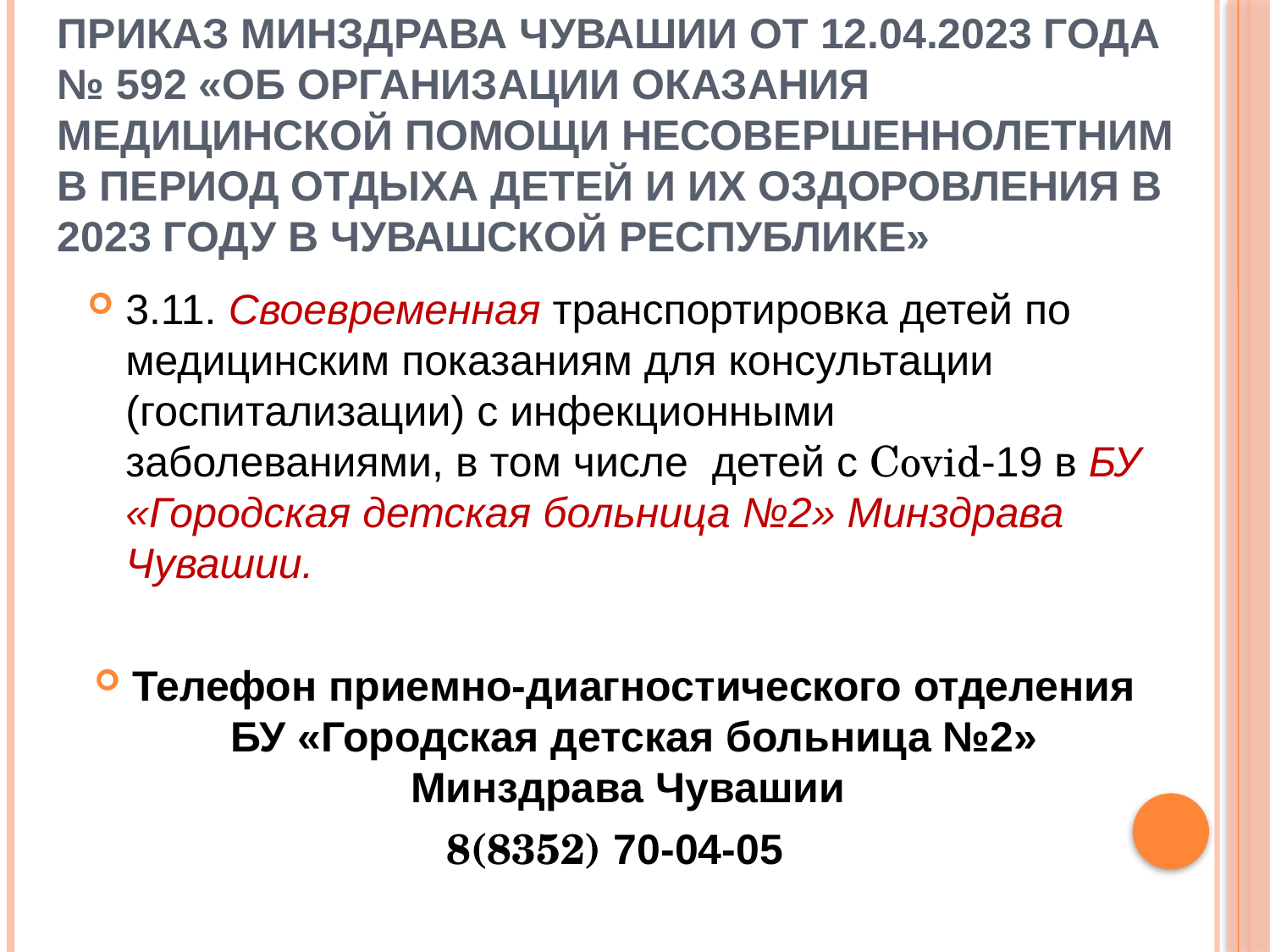

# Приказ Минздрава Чувашии от 12.04.2023 года № 592 «Об организации оказания медицинской помощи несовершеннолетним в период отдыха детей и их оздоровления в 2023 году в Чувашской Республике»
3.11. Своевременная транспортировка детей по медицинским показаниям для консультации (госпитализации) с инфекционными заболеваниями, в том числе  детей с Covid-19 в БУ «Городская детская больница №2» Минздрава Чувашии.

Телефон приемно-диагностического отделения БУ «Городская детская больница №2» Минздрава Чувашии
8(8352) 70-04-05